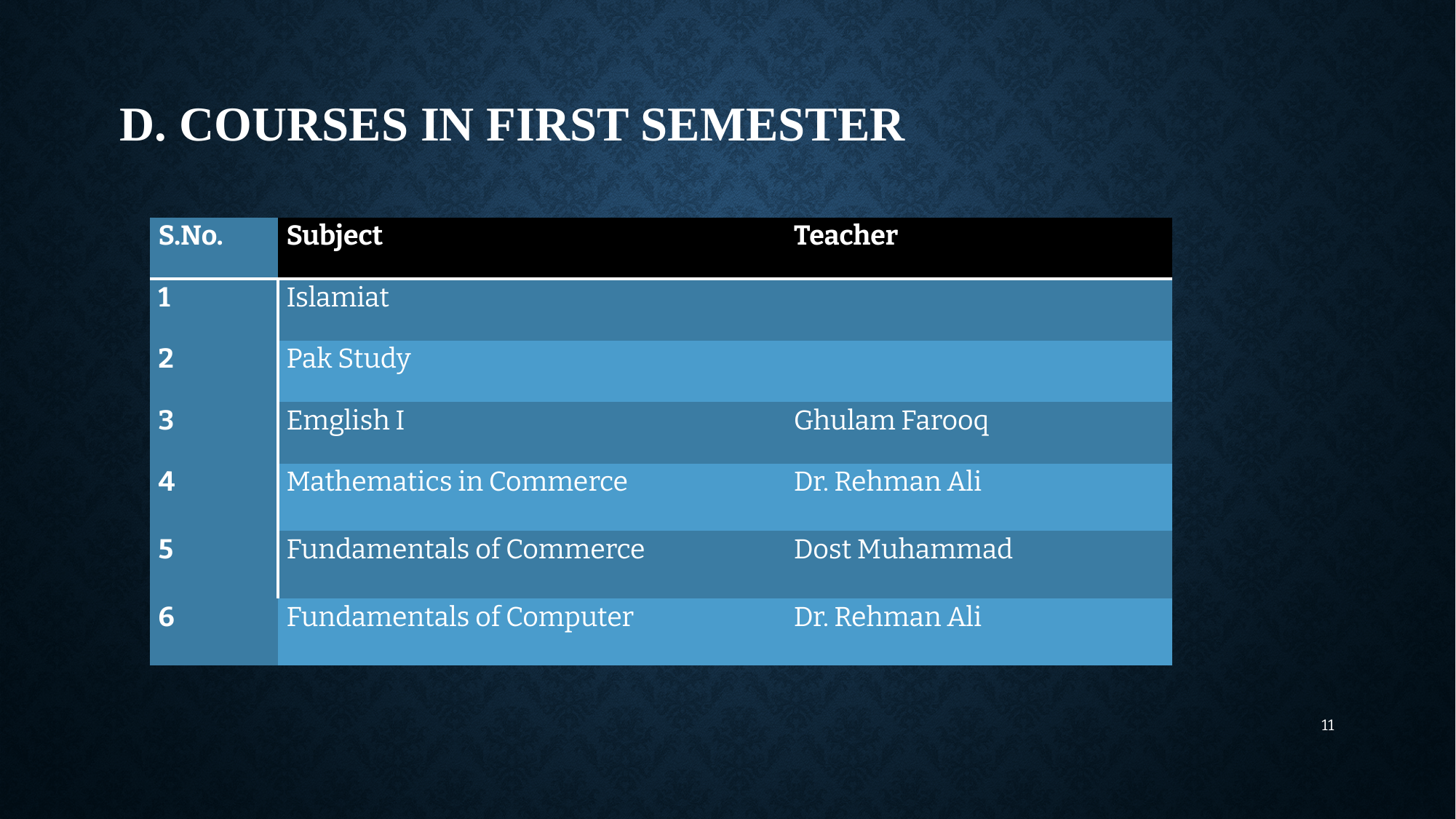

# D. Courses in First Semester

| S.No. | Subject | Teacher |
| --- | --- | --- |
| 1 | Islamiat |  |
| 2 | Pak Study |  |
| 3 | Emglish I | Ghulam Farooq |
| 4 | Mathematics in Commerce | Dr. Rehman Ali |
| 5 | Fundamentals of Commerce | Dost Muhammad |
| 6 | Fundamentals of Computer | Dr. Rehman Ali |
11